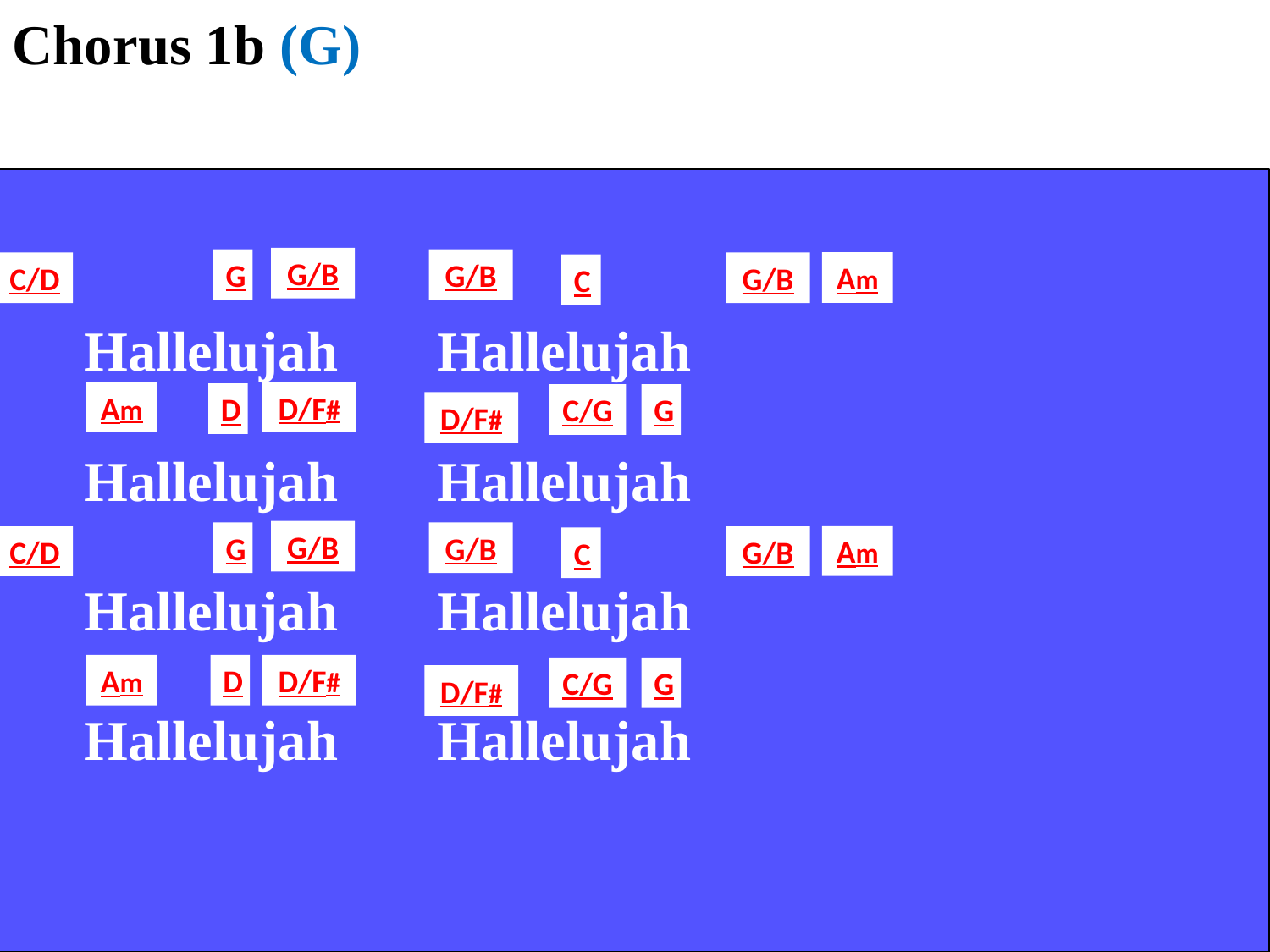

Chorus 1b (G)

G/B
G
G/B
Am
C/D
G/B
C
     Hallelujah       Hallelujah
     Hallelujah       Hallelujah
     Hallelujah       Hallelujah
     Hallelujah       Hallelujah
Am
D/F#
D
C/G
G
D/F#
G/B
G
G/B
Am
C/D
G/B
C
Am
D
D/F#
C/G
G
D/F#